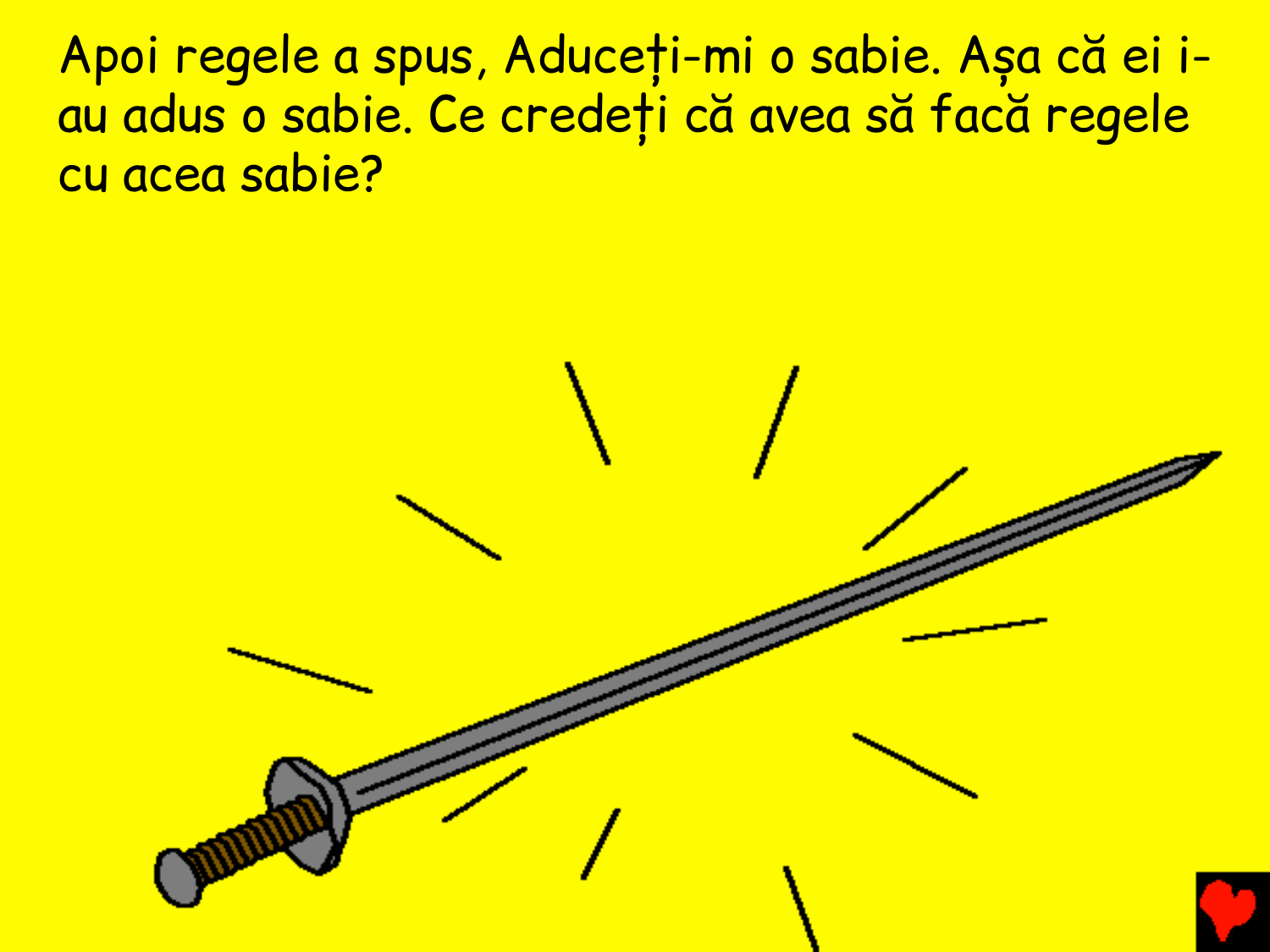

# Apoi regele a spus, Aduceți-mi o sabie. Așa că ei i-au adus o sabie. Ce credeți că avea să facă regele cu acea sabie?